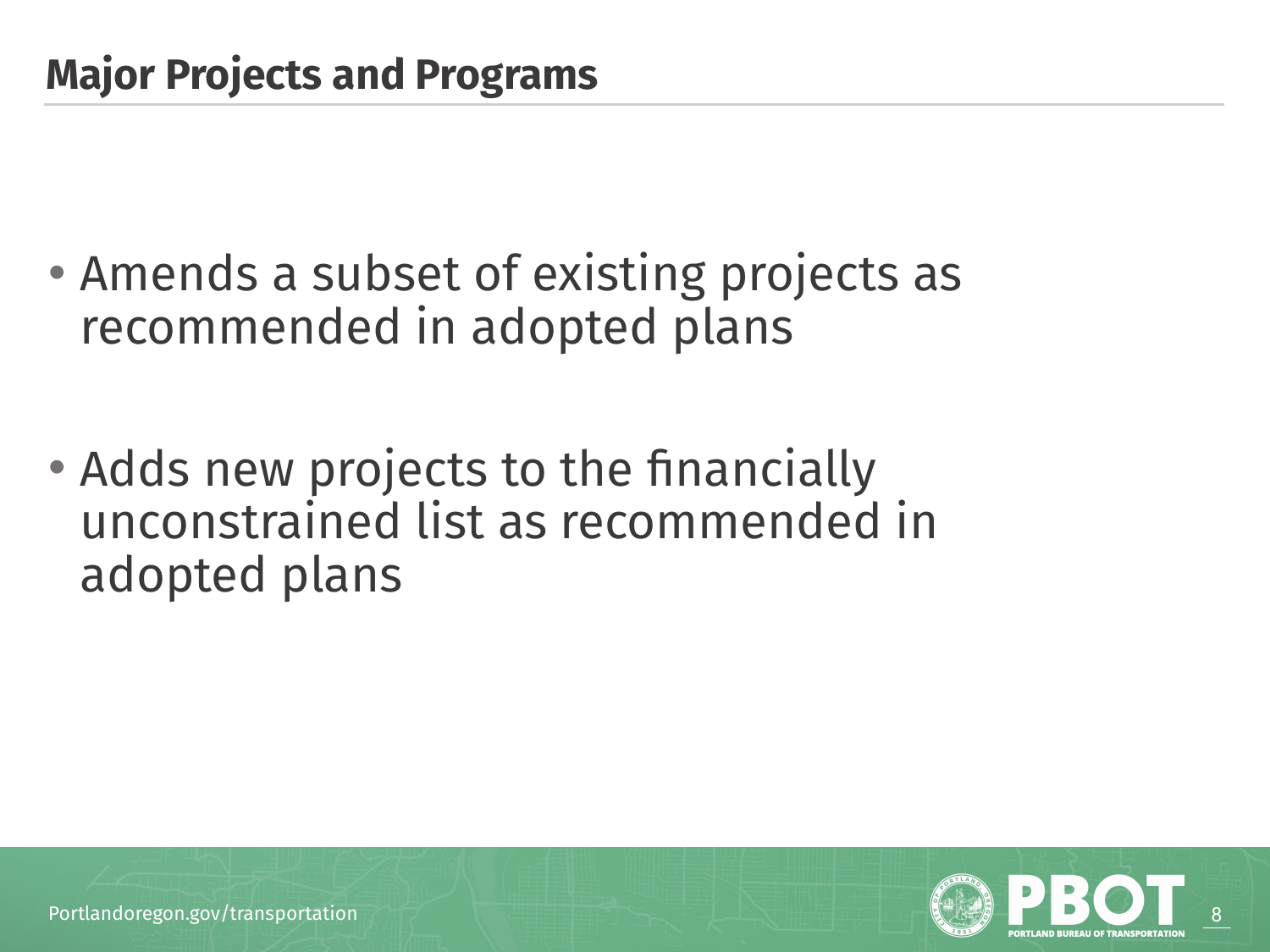

# Major Projects and Programs

Amends a subset of existing projects as recommended in adopted plans

Adds new projects to the financially unconstrained list as recommended in adopted plans